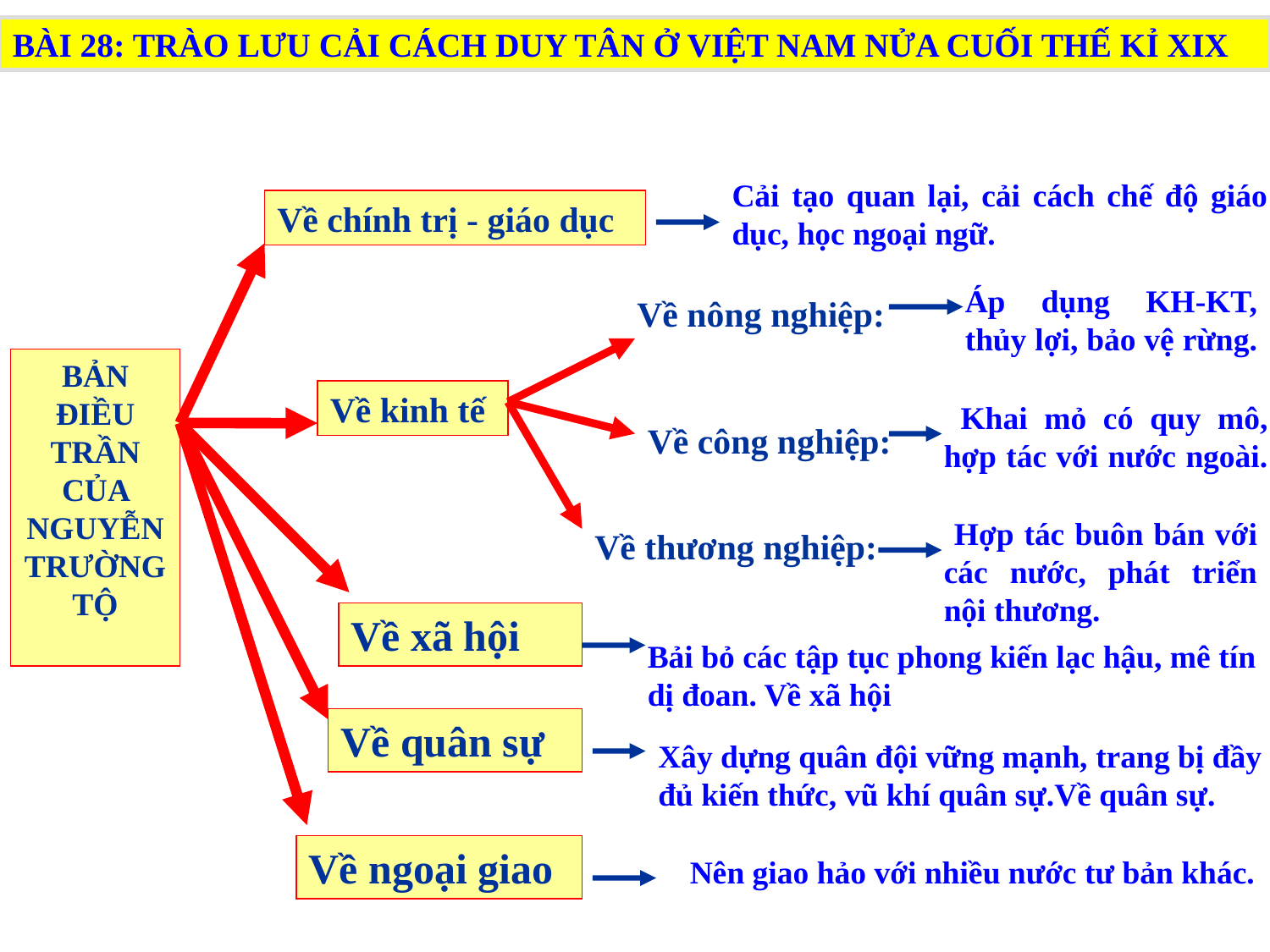

BÀI 28: TRÀO LƯU CẢI CÁCH DUY TÂN Ở VIỆT NAM NỬA CUỐI THẾ KỈ XIX
Cải tạo quan lại, cải cách chế độ giáo dục, học ngoại ngữ.
Về chính trị - giáo dục

Áp dụng KH-KT, thủy lợi, bảo vệ rừng.
Về nông nghiệp:

BẢN ĐIỀU TRẦN CỦA NGUYỄN TRƯỜNG TỘ

Về kinh tế
 Khai mỏ có quy mô, hợp tác với nước ngoài.

Về công nghiệp:

 Hợp tác buôn bán với các nước, phát triển nội thương.
Về thương nghiệp:

Về xã hội
Bải bỏ các tập tục phong kiến lạc hậu, mê tín dị đoan. Về xã hội

Về quân sự
Xây dựng quân đội vững mạnh, trang bị đầy đủ kiến thức, vũ khí quân sự.Về quân sự.

Về ngoại giao
Nên giao hảo với nhiều nước tư bản khác.